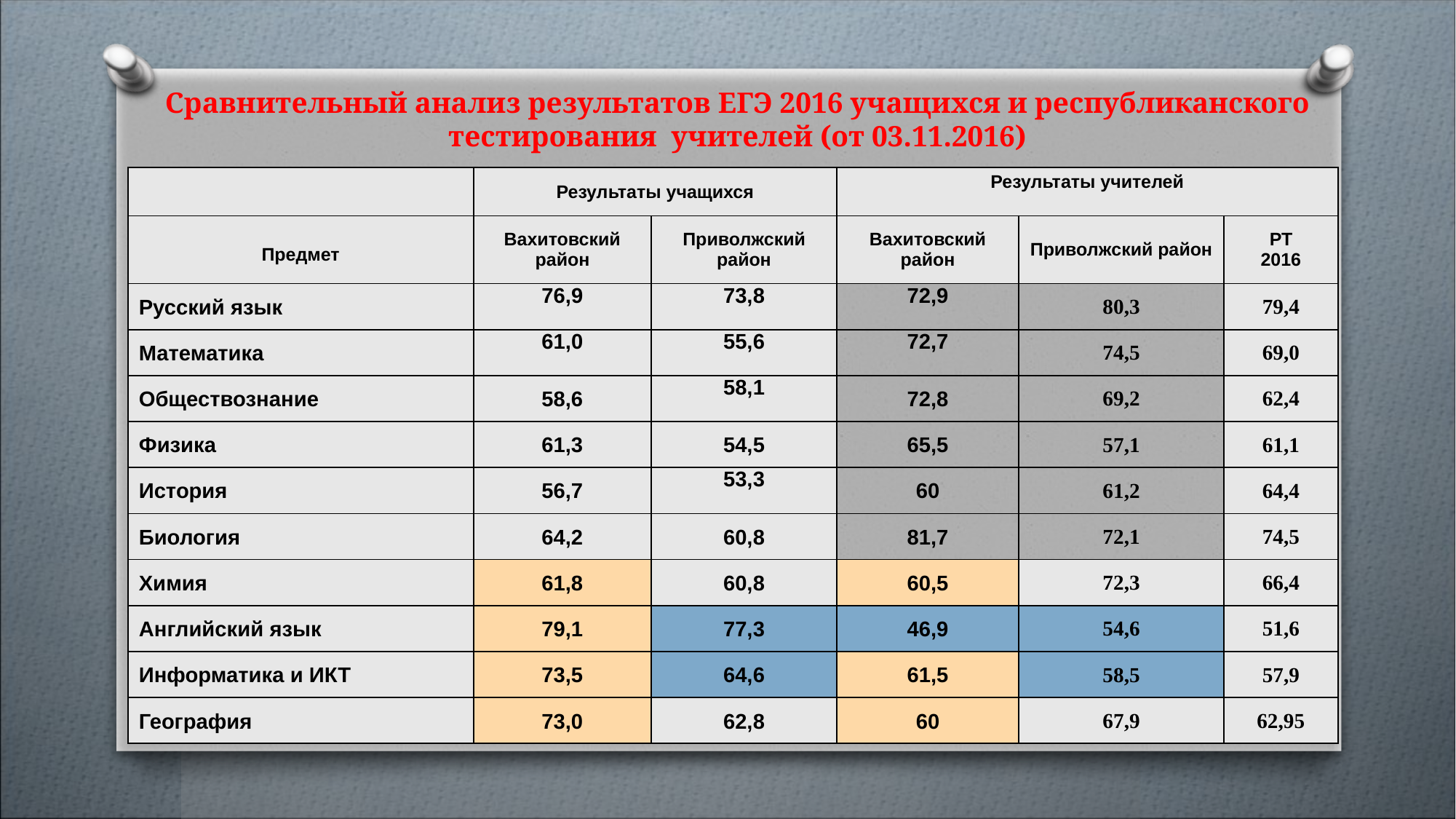

# Сравнительный анализ результатов ЕГЭ 2016 учащихся и республиканского тестирования  учителей (от 03.11.2016)
|  | Результаты учащихся |  | Результаты учителей |  |  |
| --- | --- | --- | --- | --- | --- |
| Предмет | Вахитовский район | Приволжский район | Вахитовский район | Приволжский район | РТ 2016 |
| Русский язык | 76,9 | 73,8 | 72,9 | 80,3 | 79,4 |
| Математика | 61,0 | 55,6 | 72,7 | 74,5 | 69,0 |
| Обществознание | 58,6 | 58,1 | 72,8 | 69,2 | 62,4 |
| Физика | 61,3 | 54,5 | 65,5 | 57,1 | 61,1 |
| История | 56,7 | 53,3 | 60 | 61,2 | 64,4 |
| Биология | 64,2 | 60,8 | 81,7 | 72,1 | 74,5 |
| Химия | 61,8 | 60,8 | 60,5 | 72,3 | 66,4 |
| Английский язык | 79,1 | 77,3 | 46,9 | 54,6 | 51,6 |
| Информатика и ИКТ | 73,5 | 64,6 | 61,5 | 58,5 | 57,9 |
| География | 73,0 | 62,8 | 60 | 67,9 | 62,95 |